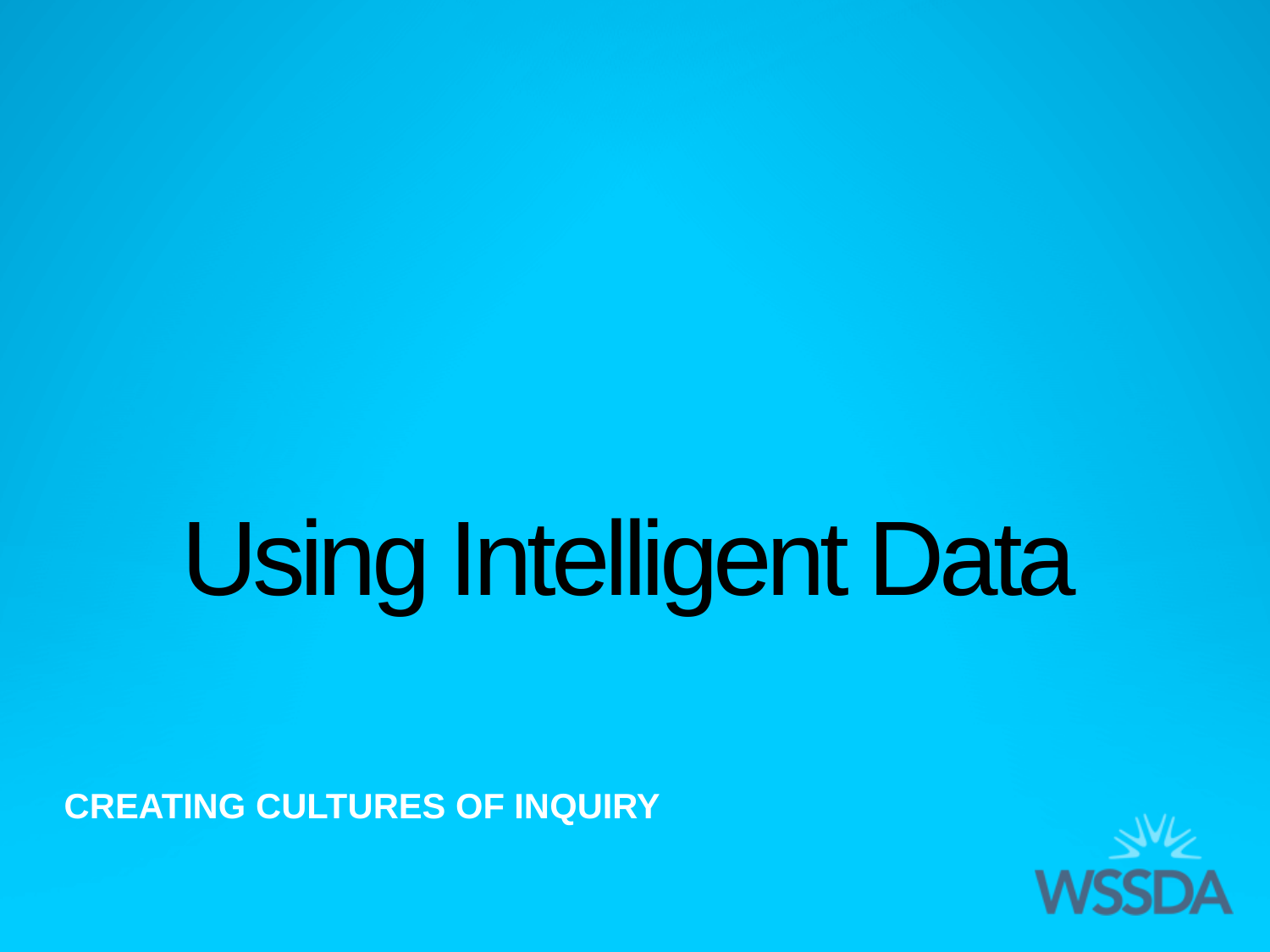

# Using Intelligent Data
Creating Cultures of Inquiry